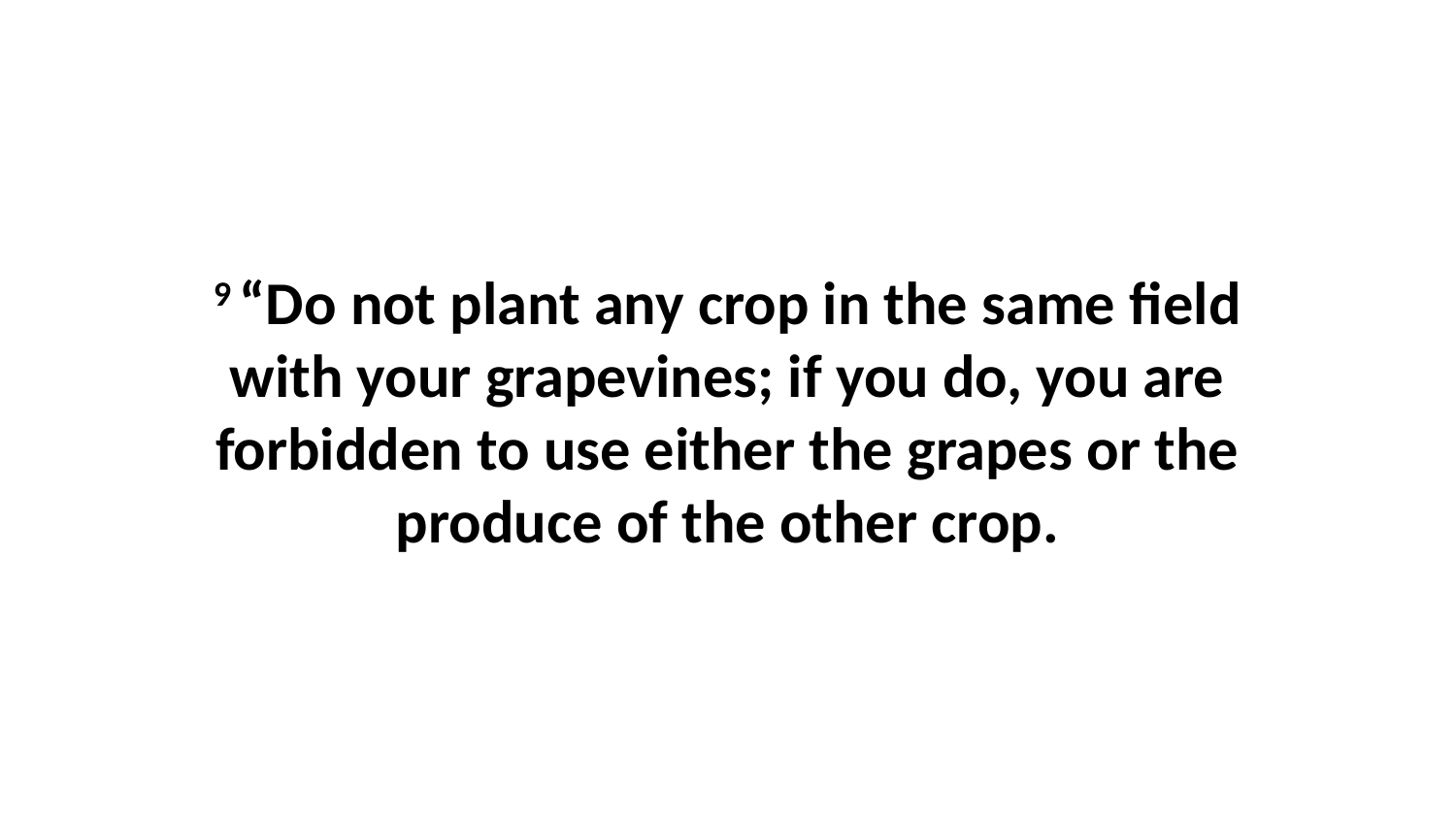

9 “Do not plant any crop in the same field with your grapevines; if you do, you are forbidden to use either the grapes or the produce of the other crop.